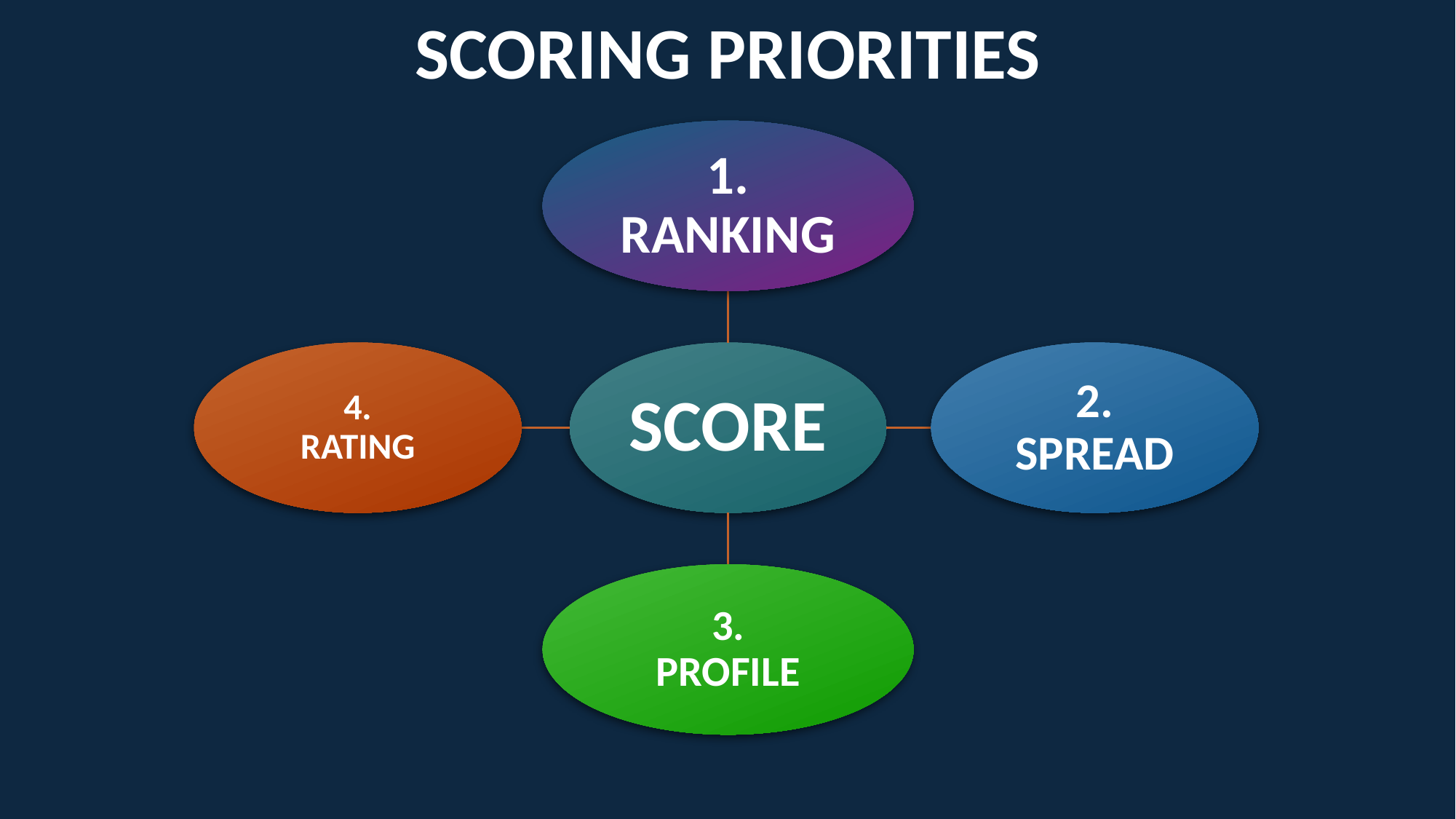

SCORING PRIORITIES

1.
RANKING

4.
RATING
SCORE
2.
SPREAD

3.
PROFILE